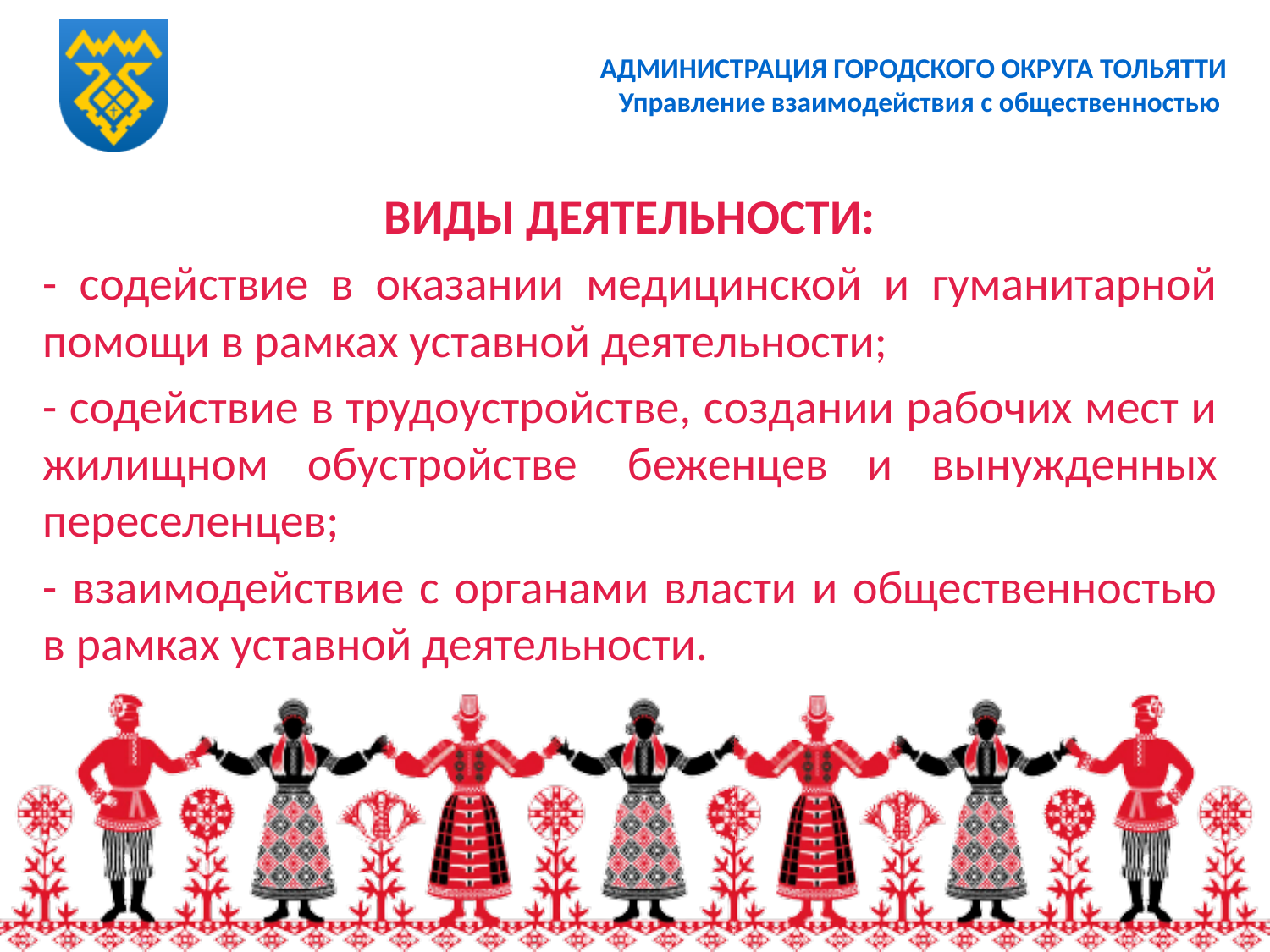

# АДМИНИСТРАЦИЯ ГОРОДСКОГО ОКРУГА ТОЛЬЯТТИ Управление взаимодействия с общественностью
ВИДЫ ДЕЯТЕЛЬНОСТИ:
- содействие в оказании медицинской и гуманитарной помощи в рамках уставной деятельности;
- содействие в трудоустройстве, создании рабочих мест и жилищном обустройстве  беженцев и вынужденных переселенцев;
- взаимодействие с органами власти и общественностью в рамках уставной деятельности.